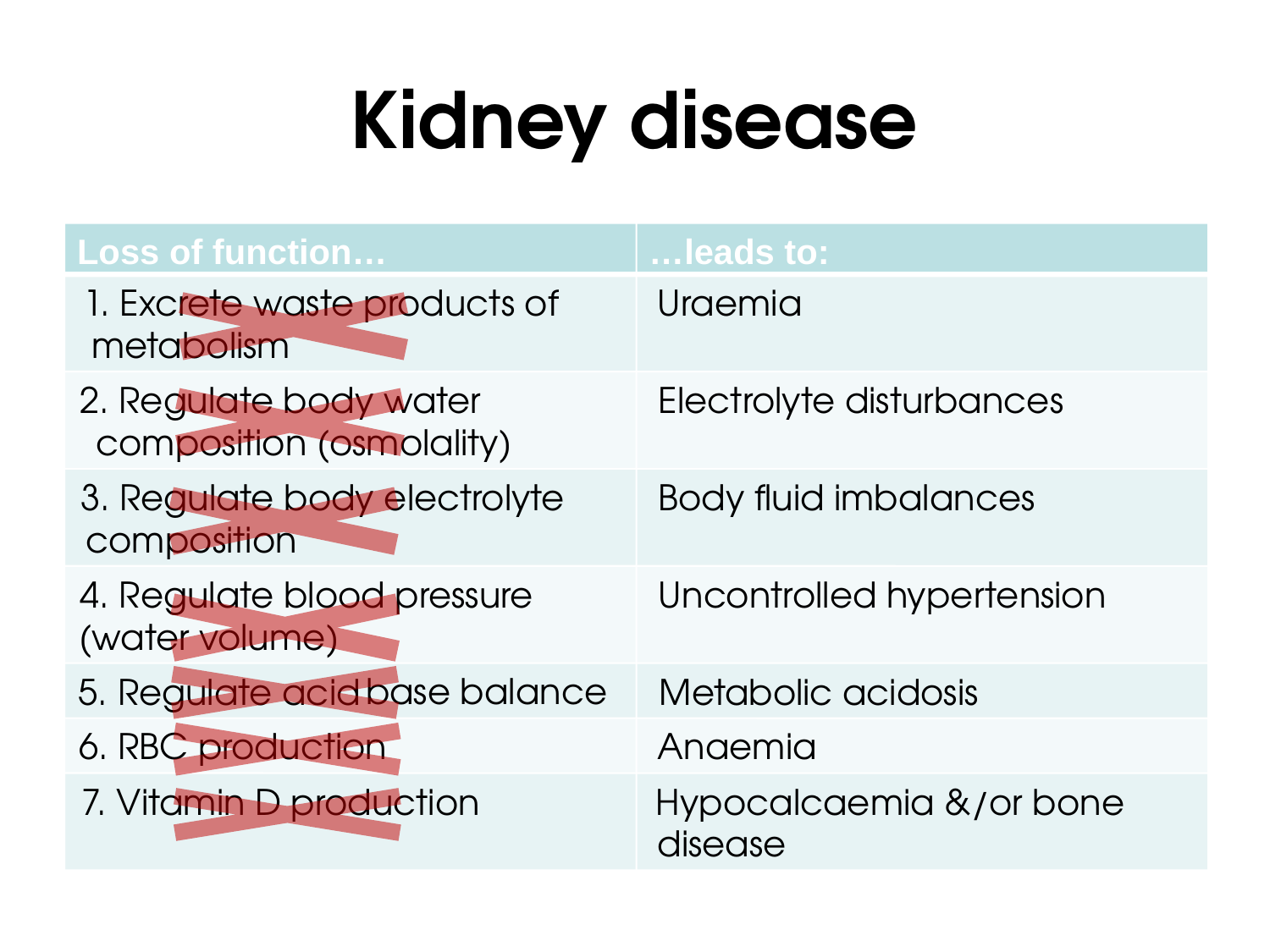

# Kidney disease

Loss of function…
…leads to:

1. Excrete waste products of
metabolism

Uraemia

2. Regulate body water
composition (osmolality)
Electrolyte disturbances

3. Regulate body electrolyte
composition
Body fluid imbalances

4. Regulate blood pressure
(water volume)
Uncontrolled hypertension

base balance
5. Regulate acid
Metabolic acidosis

6. RBC production
Anaemia

7. Vitamin D production
Hypocalcaemia &/or bone
disease